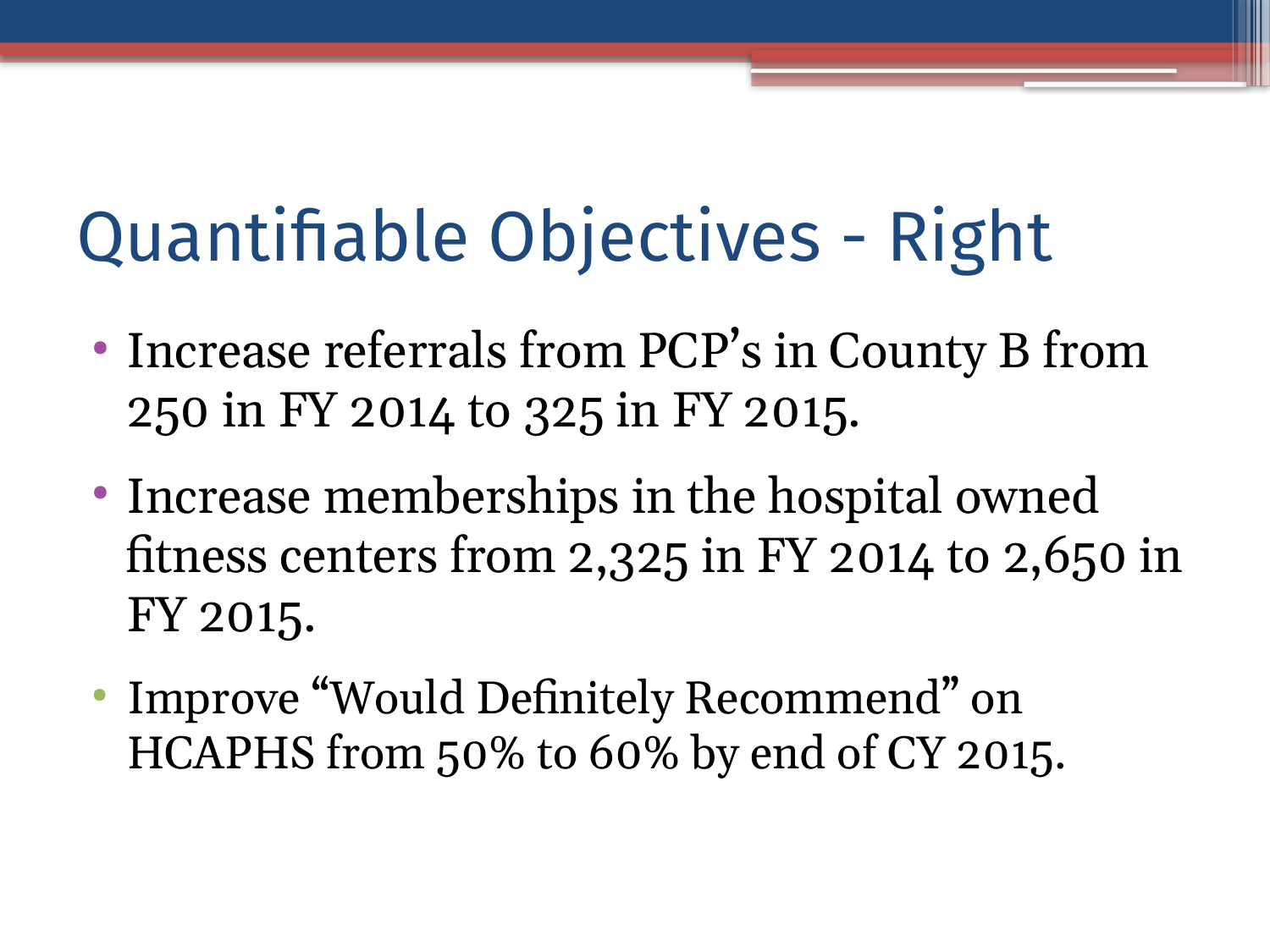

# Quantifiable Objectives - Right
Increase referrals from PCP’s in County B from 250 in FY 2014 to 325 in FY 2015.
Increase memberships in the hospital owned fitness centers from 2,325 in FY 2014 to 2,650 in FY 2015.
Improve “Would Definitely Recommend” on HCAPHS from 50% to 60% by end of CY 2015.